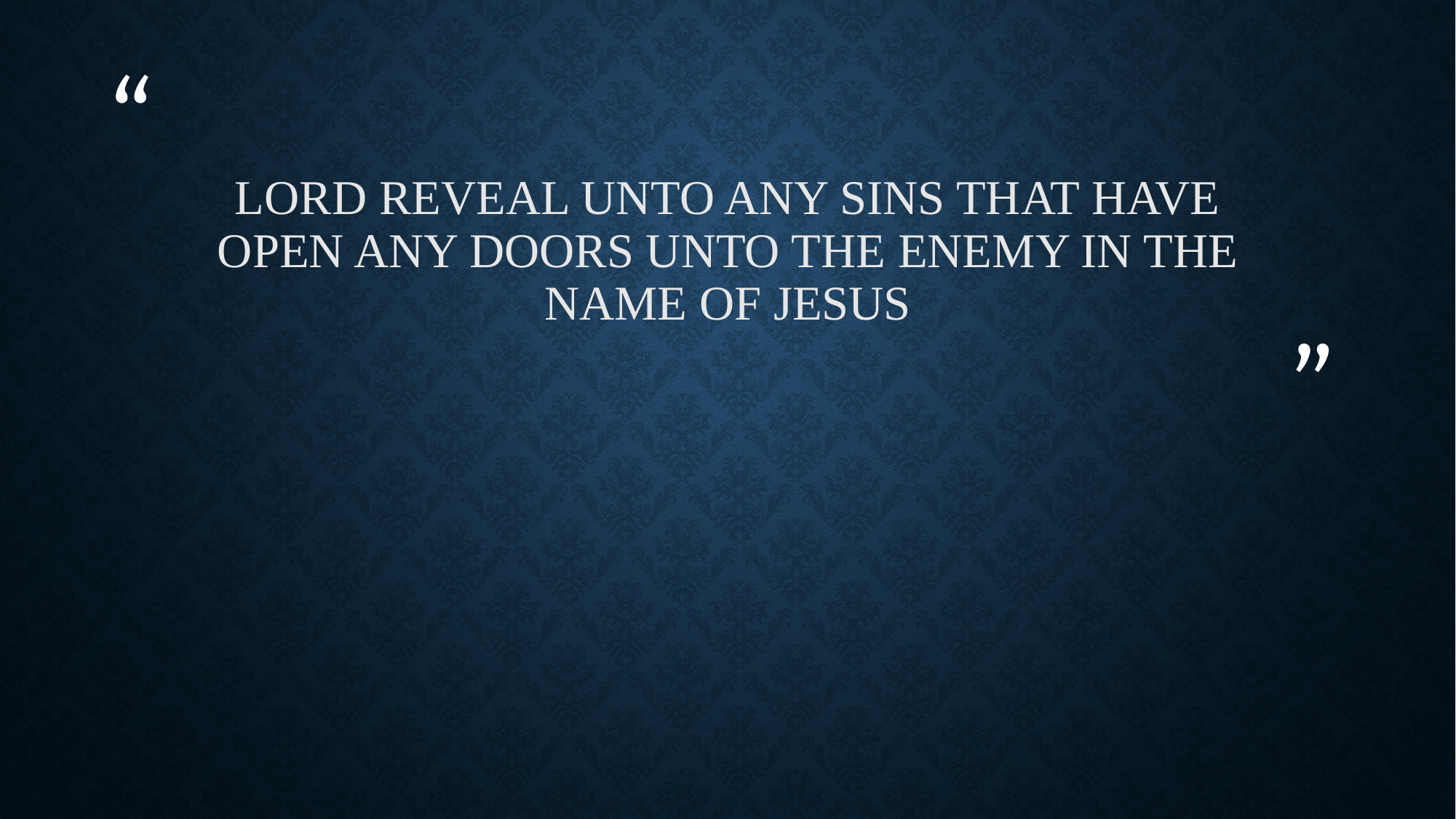

# Lord reveal unto any sins that have open any doors unto the enemy in the name of Jesus